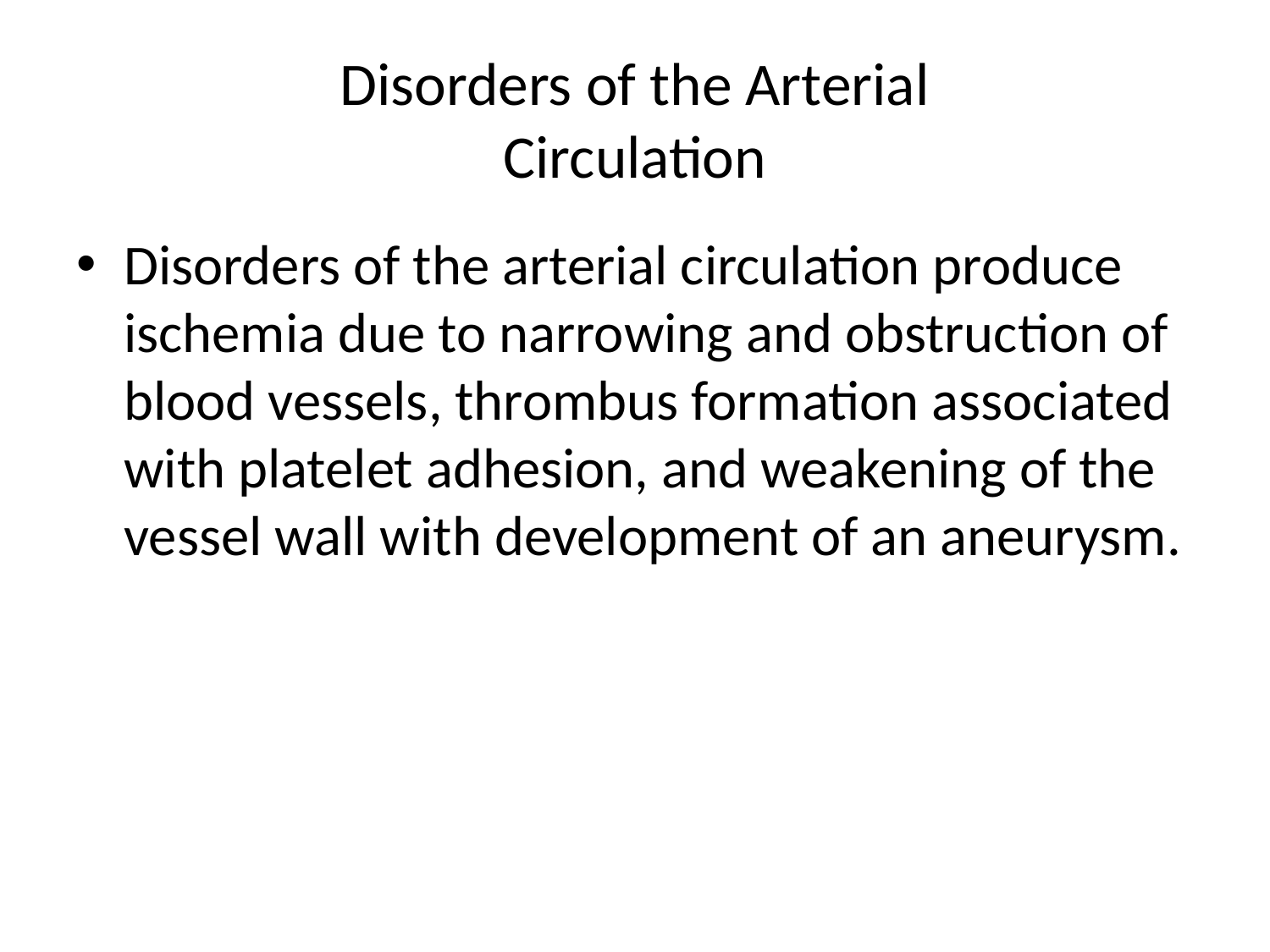

# Disorders of the Arterial Circulation
Disorders of the arterial circulation produce ischemia due to narrowing and obstruction of blood vessels, thrombus formation associated with platelet adhesion, and weakening of the vessel wall with development of an aneurysm.